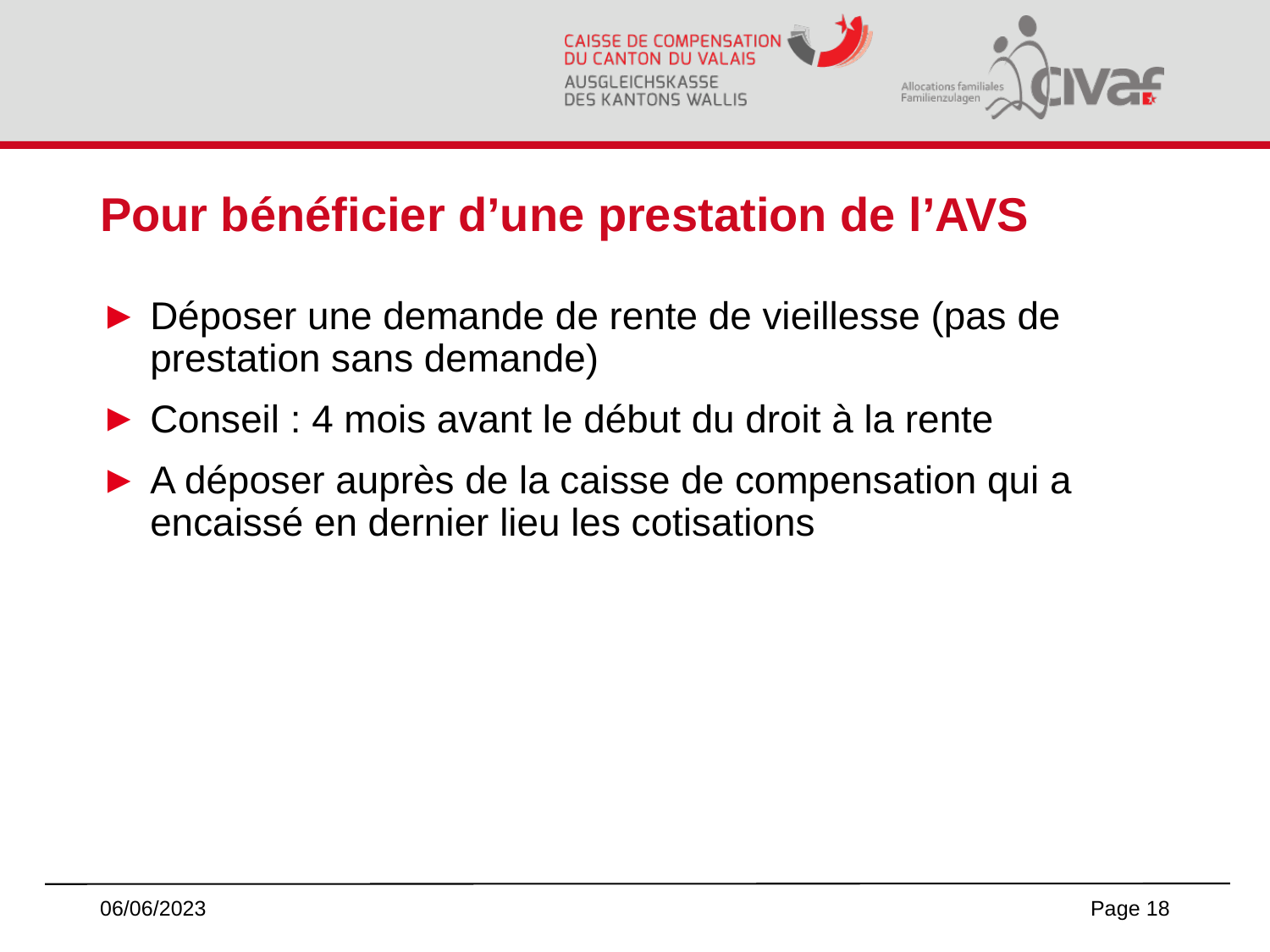

# Pour bénéficier d’une prestation de l’AVS
Déposer une demande de rente de vieillesse (pas de prestation sans demande)
Conseil : 4 mois avant le début du droit à la rente
A déposer auprès de la caisse de compensation qui a encaissé en dernier lieu les cotisations

06/06/2023

Page 18